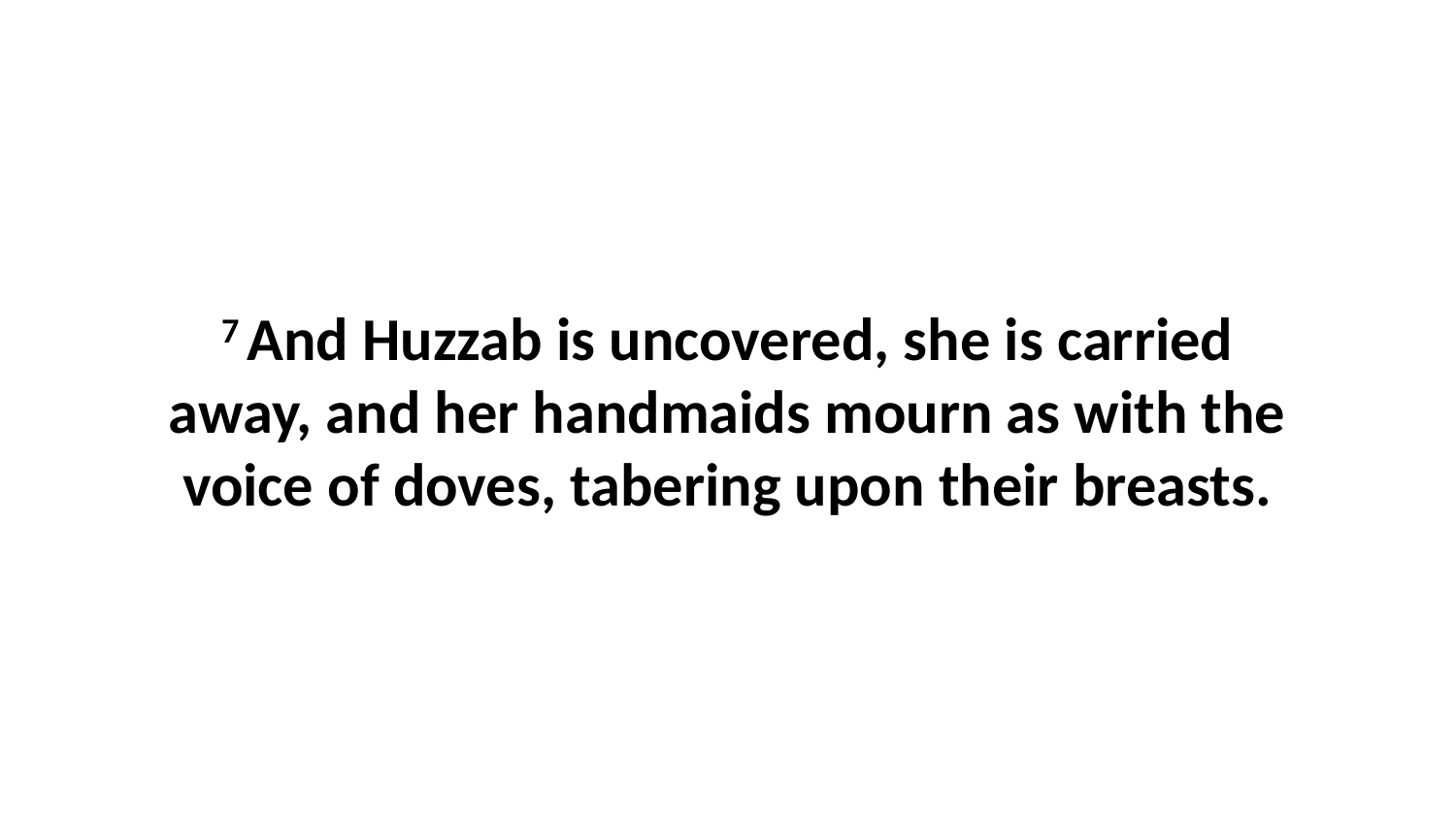

7 And Huzzab is uncovered, she is carried away, and her handmaids mourn as with the voice of doves, tabering upon their breasts.